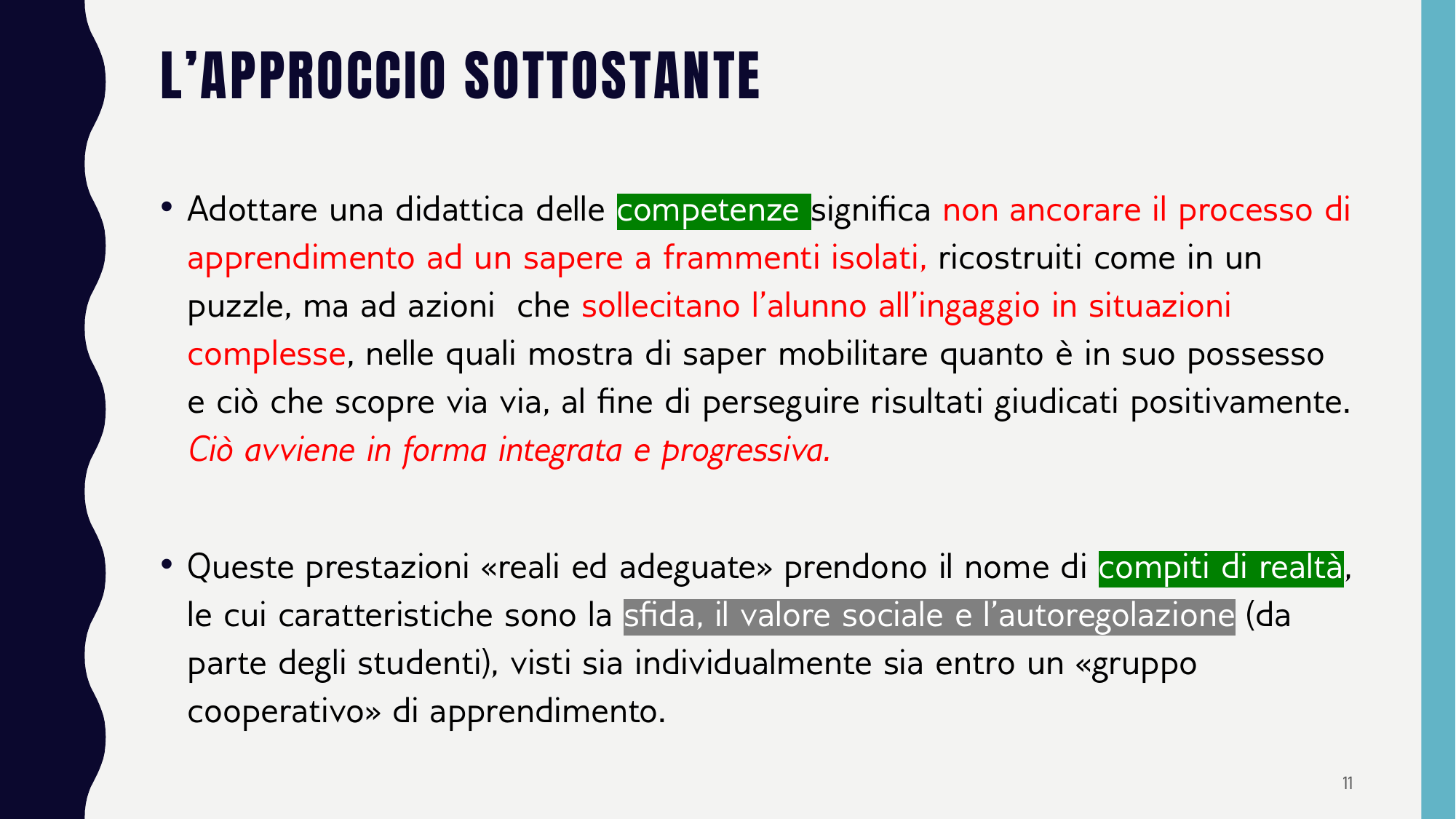

# L’approccio sottostante
Adottare una didattica delle competenze significa non ancorare il processo di apprendimento ad un sapere a frammenti isolati, ricostruiti come in un puzzle, ma ad azioni  che sollecitano l’alunno all’ingaggio in situazioni complesse, nelle quali mostra di saper mobilitare quanto è in suo possesso e ciò che scopre via via, al fine di perseguire risultati giudicati positivamente. Ciò avviene in forma integrata e progressiva.

Queste prestazioni «reali ed adeguate» prendono il nome di compiti di realtà, le cui caratteristiche sono la sfida, il valore sociale e l’autoregolazione (da parte degli studenti), visti sia individualmente sia entro un «gruppo cooperativo» di apprendimento.

11